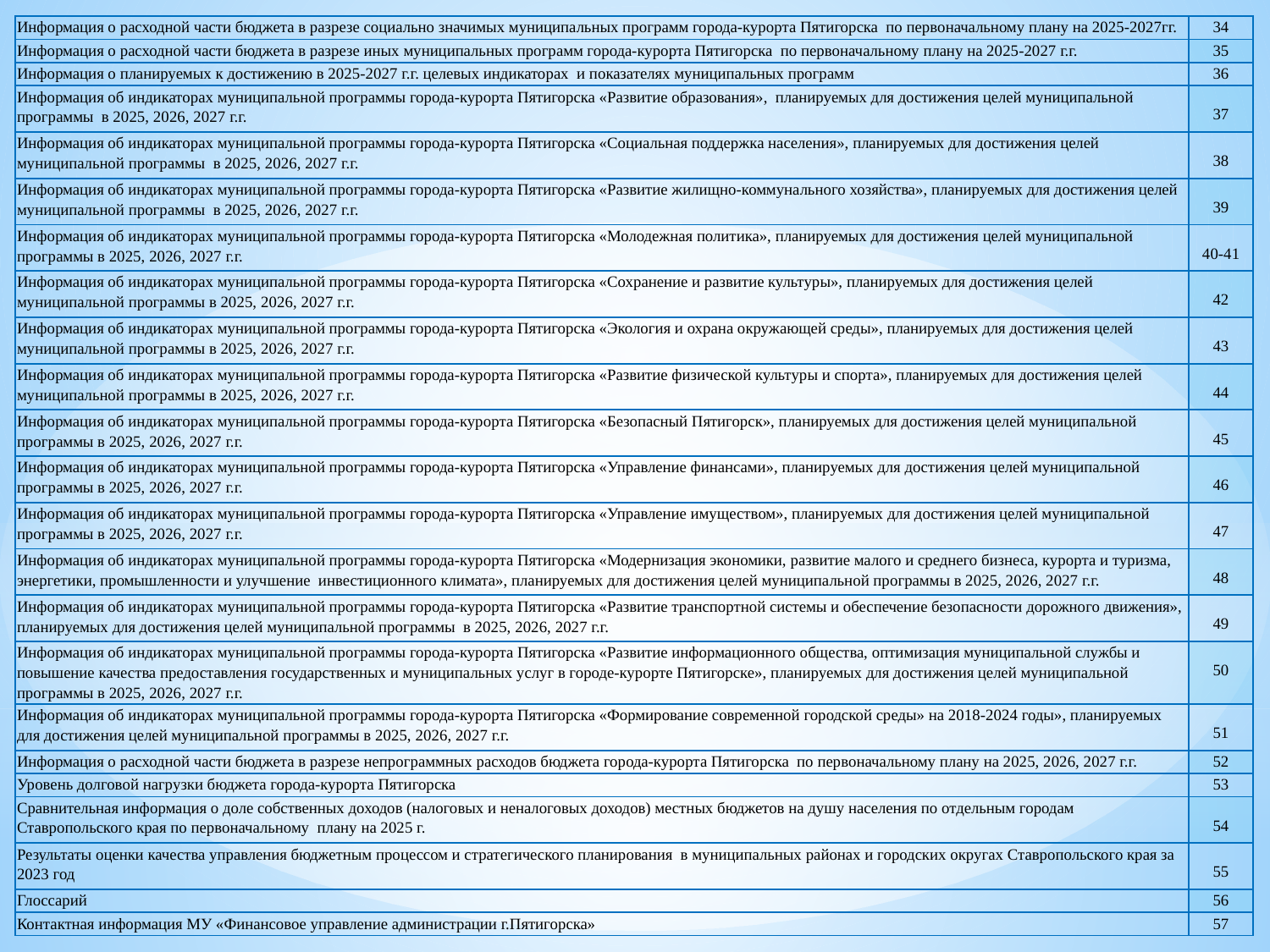

| Информация о расходной части бюджета в разрезе социально значимых муниципальных программ города-курорта Пятигорска по первоначальному плану на 2025-2027гг. | 34 |
| --- | --- |
| Информация о расходной части бюджета в разрезе иных муниципальных программ города-курорта Пятигорска по первоначальному плану на 2025-2027 г.г. | 35 |
| Информация о планируемых к достижению в 2025-2027 г.г. целевых индикаторах и показателях муниципальных программ | 36 |
| Информация об индикаторах муниципальной программы города-курорта Пятигорска «Развитие образования», планируемых для достижения целей муниципальной программы в 2025, 2026, 2027 г.г. | 37 |
| Информация об индикаторах муниципальной программы города-курорта Пятигорска «Социальная поддержка населения», планируемых для достижения целей муниципальной программы в 2025, 2026, 2027 г.г. | 38 |
| Информация об индикаторах муниципальной программы города-курорта Пятигорска «Развитие жилищно-коммунального хозяйства», планируемых для достижения целей муниципальной программы в 2025, 2026, 2027 г.г. | 39 |
| Информация об индикаторах муниципальной программы города-курорта Пятигорска «Молодежная политика», планируемых для достижения целей муниципальной программы в 2025, 2026, 2027 г.г. | 40-41 |
| Информация об индикаторах муниципальной программы города-курорта Пятигорска «Сохранение и развитие культуры», планируемых для достижения целей муниципальной программы в 2025, 2026, 2027 г.г. | 42 |
| Информация об индикаторах муниципальной программы города-курорта Пятигорска «Экология и охрана окружающей среды», планируемых для достижения целей муниципальной программы в 2025, 2026, 2027 г.г. | 43 |
| Информация об индикаторах муниципальной программы города-курорта Пятигорска «Развитие физической культуры и спорта», планируемых для достижения целей муниципальной программы в 2025, 2026, 2027 г.г. | 44 |
| Информация об индикаторах муниципальной программы города-курорта Пятигорска «Безопасный Пятигорск», планируемых для достижения целей муниципальной программы в 2025, 2026, 2027 г.г. | 45 |
| Информация об индикаторах муниципальной программы города-курорта Пятигорска «Управление финансами», планируемых для достижения целей муниципальной программы в 2025, 2026, 2027 г.г. | 46 |
| Информация об индикаторах муниципальной программы города-курорта Пятигорска «Управление имуществом», планируемых для достижения целей муниципальной программы в 2025, 2026, 2027 г.г. | 47 |
| Информация об индикаторах муниципальной программы города-курорта Пятигорска «Модернизация экономики, развитие малого и среднего бизнеса, курорта и туризма, энергетики, промышленности и улучшение инвестиционного климата», планируемых для достижения целей муниципальной программы в 2025, 2026, 2027 г.г. | 48 |
| Информация об индикаторах муниципальной программы города-курорта Пятигорска «Развитие транспортной системы и обеспечение безопасности дорожного движения», планируемых для достижения целей муниципальной программы в 2025, 2026, 2027 г.г. | 49 |
| Информация об индикаторах муниципальной программы города-курорта Пятигорска «Развитие информационного общества, оптимизация муниципальной службы и повышение качества предоставления государственных и муниципальных услуг в городе-курорте Пятигорске», планируемых для достижения целей муниципальной программы в 2025, 2026, 2027 г.г. | 50 |
| Информация об индикаторах муниципальной программы города-курорта Пятигорска «Формирование современной городской среды» на 2018-2024 годы», планируемых для достижения целей муниципальной программы в 2025, 2026, 2027 г.г. | 51 |
| Информация о расходной части бюджета в разрезе непрограммных расходов бюджета города-курорта Пятигорска по первоначальному плану на 2025, 2026, 2027 г.г. | 52 |
| Уровень долговой нагрузки бюджета города-курорта Пятигорска | 53 |
| Сравнительная информация о доле собственных доходов (налоговых и неналоговых доходов) местных бюджетов на душу населения по отдельным городам Ставропольского края по первоначальному плану на 2025 г. | 54 |
| Результаты оценки качества управления бюджетным процессом и стратегического планирования в муниципальных районах и городских округах Ставропольского края за 2023 год | 55 |
| Глоссарий | 56 |
| Контактная информация МУ «Финансовое управление администрации г.Пятигорска» | 57 |